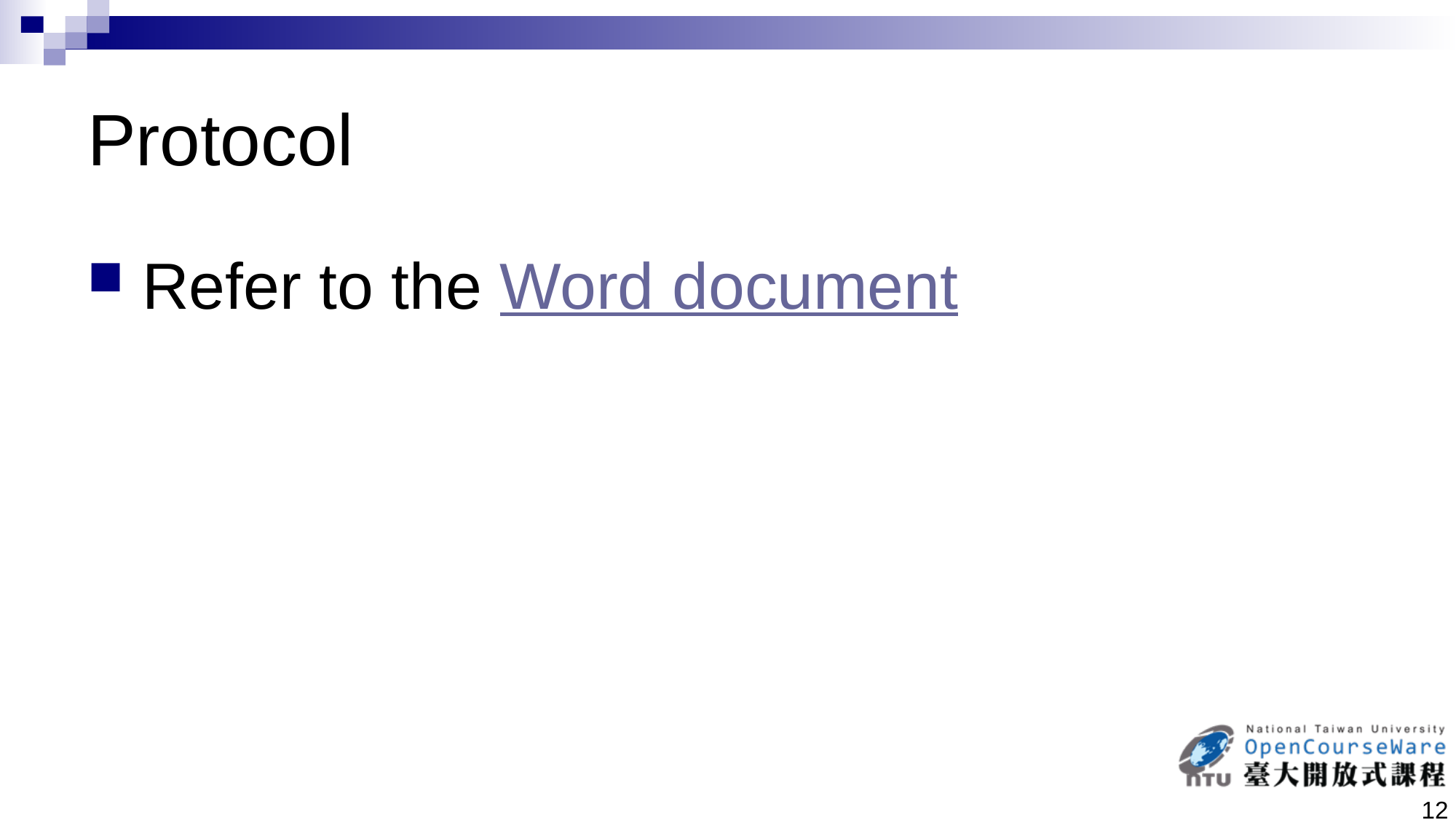

# Protocol
Refer to the Word document
12